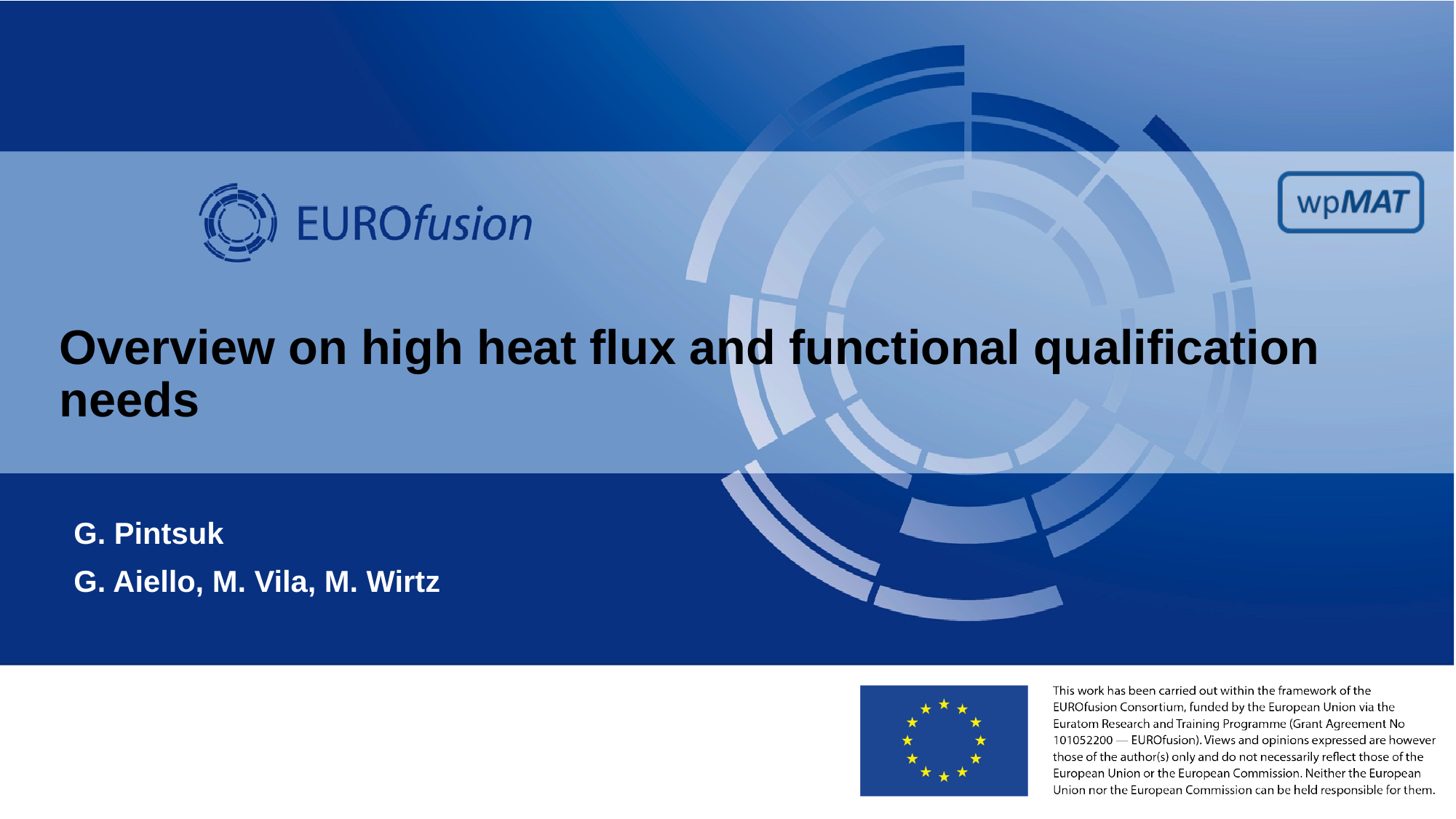

# Overview on high heat flux and functional qualification needs
G. Pintsuk
G. Aiello, M. Vila, M. Wirtz